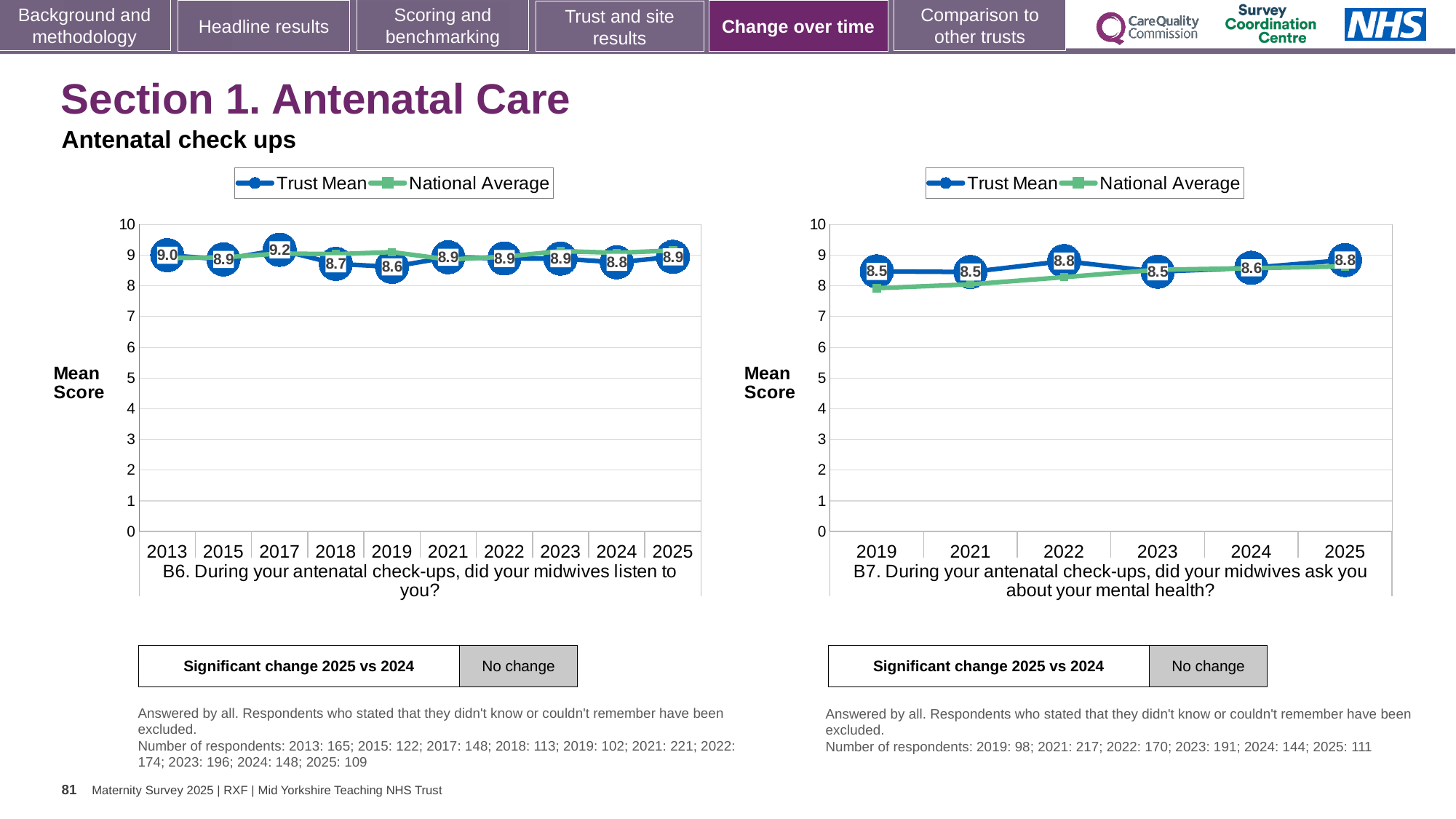

# Section 1. Antenatal Care
Antenatal check ups

### Chart

| Category | Trust Mean | National Average |
|---|---|---|
| 2013 | 8.998574373808369 | 8.902801936576772 |
| 2015 | 8.861847101977128 | 8.92484497911294 |
| 2017 | 9.173310934847025 | 9.052734871073152 |
| 2018 | 8.715968713914167 | 9.032405088324163 |
| 2019 | 8.618723850314174 | 9.097839628593407 |
| 2021 | 8.932035767741231 | 8.857213238461847 |
| 2022 | 8.890755083733215 | 8.947035466906678 |
| 2023 | 8.885784644244291 | 9.130909858102369 |
| 2024 | 8.766911499346298 | 9.075440304885204 |
| 2025 | 8.943463214393189 | 9.151026176494176 |

### Chart

| Category | Trust Mean | National Average |
|---|---|---|
| 2019 | 8.4718507225812 | 7.924643601426878 |
| 2021 | 8.450494579551231 | 8.048305481365063 |
| 2022 | 8.807470330141232 | 8.281842097983247 |
| 2023 | 8.460020309449494 | 8.524368097149862 |
| 2024 | 8.58730172909235 | 8.573580780811707 |
| 2025 | 8.840092128916282 | 8.633726128989599 |
| Significant change 2025 vs 2024 | No change |
| --- | --- |
| Significant change 2025 vs 2024 | No change |
| --- | --- |
Answered by all. Respondents who stated that they didn't know or couldn't remember have been excluded.
Number of respondents: 2013: 165; 2015: 122; 2017: 148; 2018: 113; 2019: 102; 2021: 221; 2022: 174; 2023: 196; 2024: 148; 2025: 109
Answered by all. Respondents who stated that they didn't know or couldn't remember have been excluded.
Number of respondents: 2019: 98; 2021: 217; 2022: 170; 2023: 191; 2024: 144; 2025: 111
81